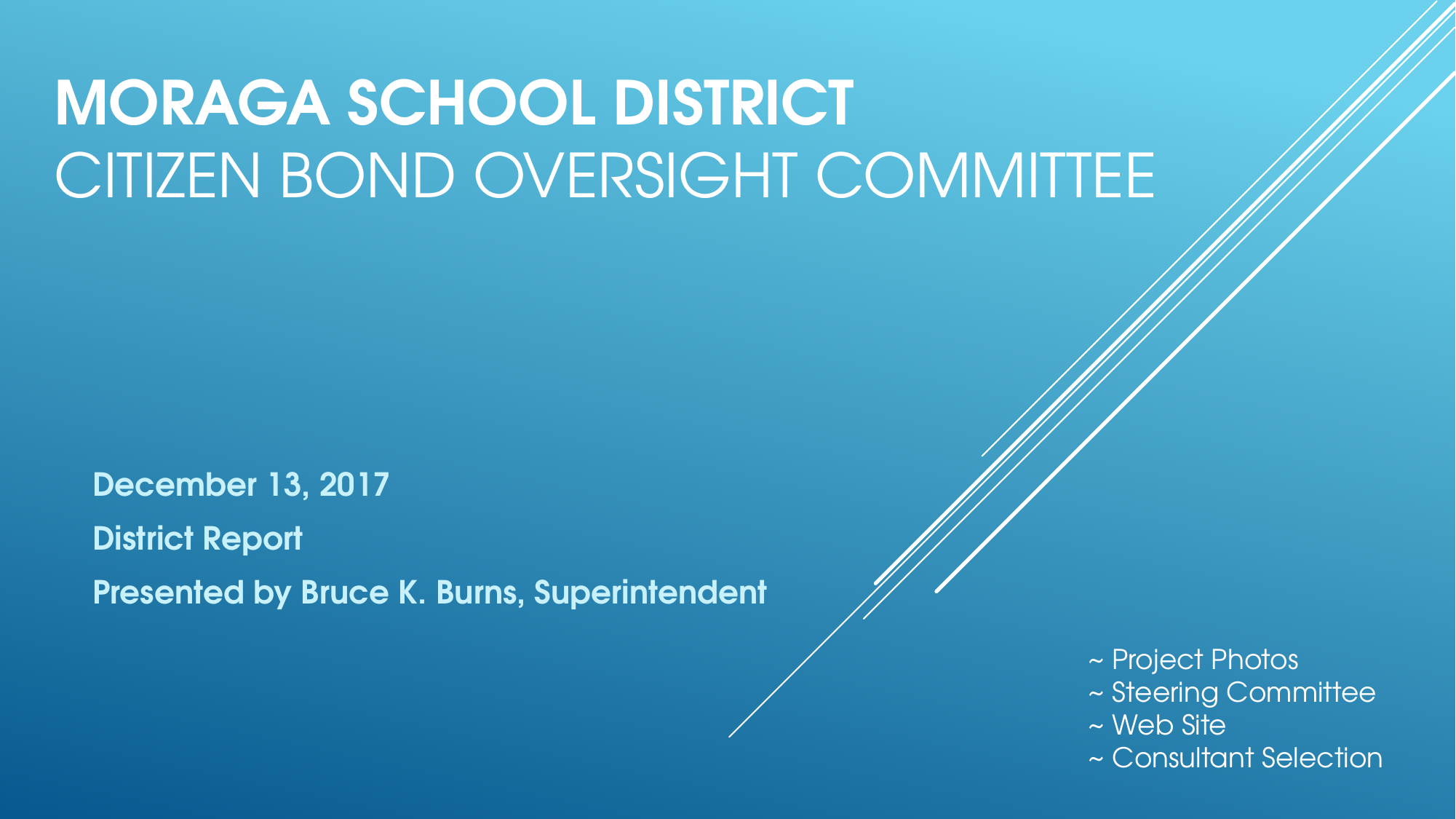

# Moraga School District Citizen Bond Oversight Committee
December 13, 2017
District Report
Presented by Bruce K. Burns, Superintendent
~ Project Photos
~ Steering Committee
~ Web Site
~ Consultant Selection